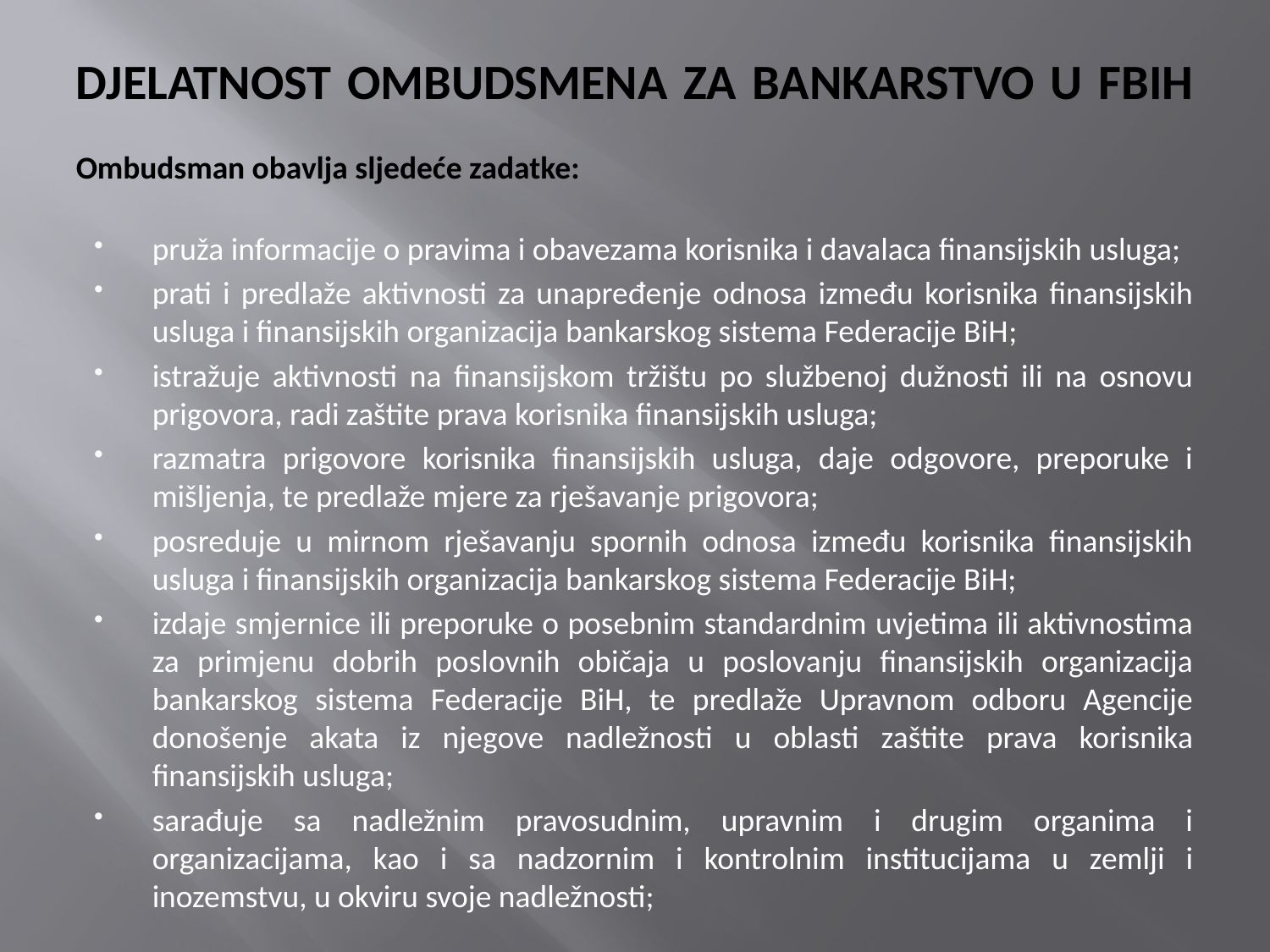

# DJELATNOST OMBUDSMENA ZA BANKARSTVO U FBIH Ombudsman obavlja sljedeće zadatke:
pruža informacije o pravima i obavezama korisnika i davalaca finansijskih usluga;
prati i predlaže aktivnosti za unapređenje odnosa između korisnika finansijskih usluga i finansijskih organizacija bankarskog sistema Federacije BiH;
istražuje aktivnosti na finansijskom tržištu po službenoj dužnosti ili na osnovu prigovora, radi zaštite prava korisnika finansijskih usluga;
razmatra prigovore korisnika finansijskih usluga, daje odgovore, preporuke i mišljenja, te predlaže mjere za rješavanje prigovora;
posreduje u mirnom rješavanju spornih odnosa između korisnika finansijskih usluga i finansijskih organizacija bankarskog sistema Federacije BiH;
izdaje smjernice ili preporuke o posebnim standardnim uvjetima ili aktivnostima za primjenu dobrih poslovnih običaja u poslovanju finansijskih organizacija bankarskog sistema Federacije BiH, te predlaže Upravnom odboru Agencije donošenje akata iz njegove nadležnosti u oblasti zaštite prava korisnika finansijskih usluga;
sarađuje sa nadležnim pravosudnim, upravnim i drugim organima i organizacijama, kao i sa nadzornim i kontrolnim institucijama u zemlji i inozemstvu, u okviru svoje nadležnosti;